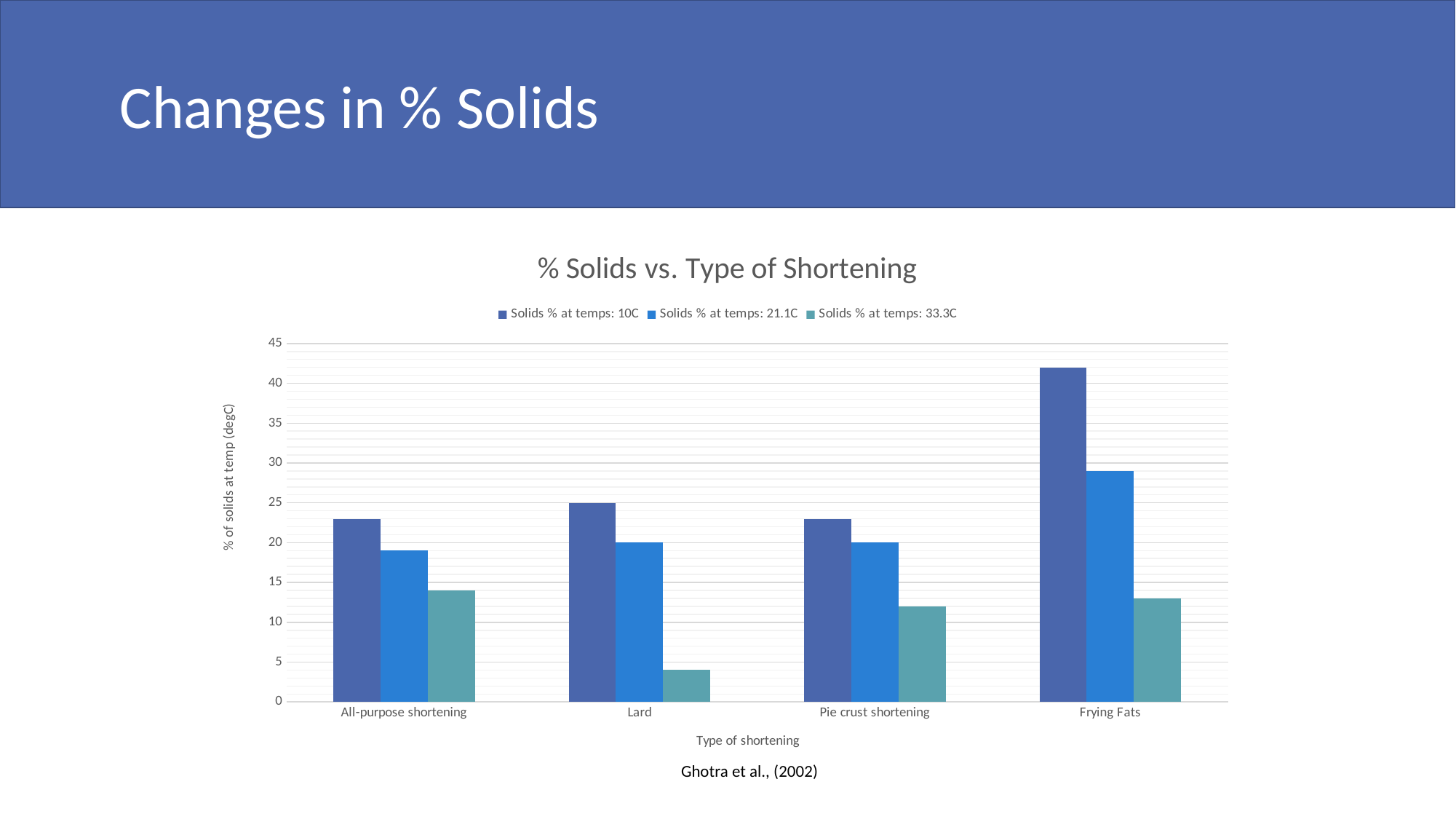

Changes in % Solids

### Chart: % Solids vs. Type of Shortening

| Category | Solids % at temps: | Solids % at temps: | Solids % at temps: |
|---|---|---|---|
| All-purpose shortening | 23.0 | 19.0 | 14.0 |
| Lard | 25.0 | 20.0 | 4.0 |
| Pie crust shortening | 23.0 | 20.0 | 12.0 |
| Frying Fats | 42.0 | 29.0 | 13.0 |
Ghotra et al., (2002)